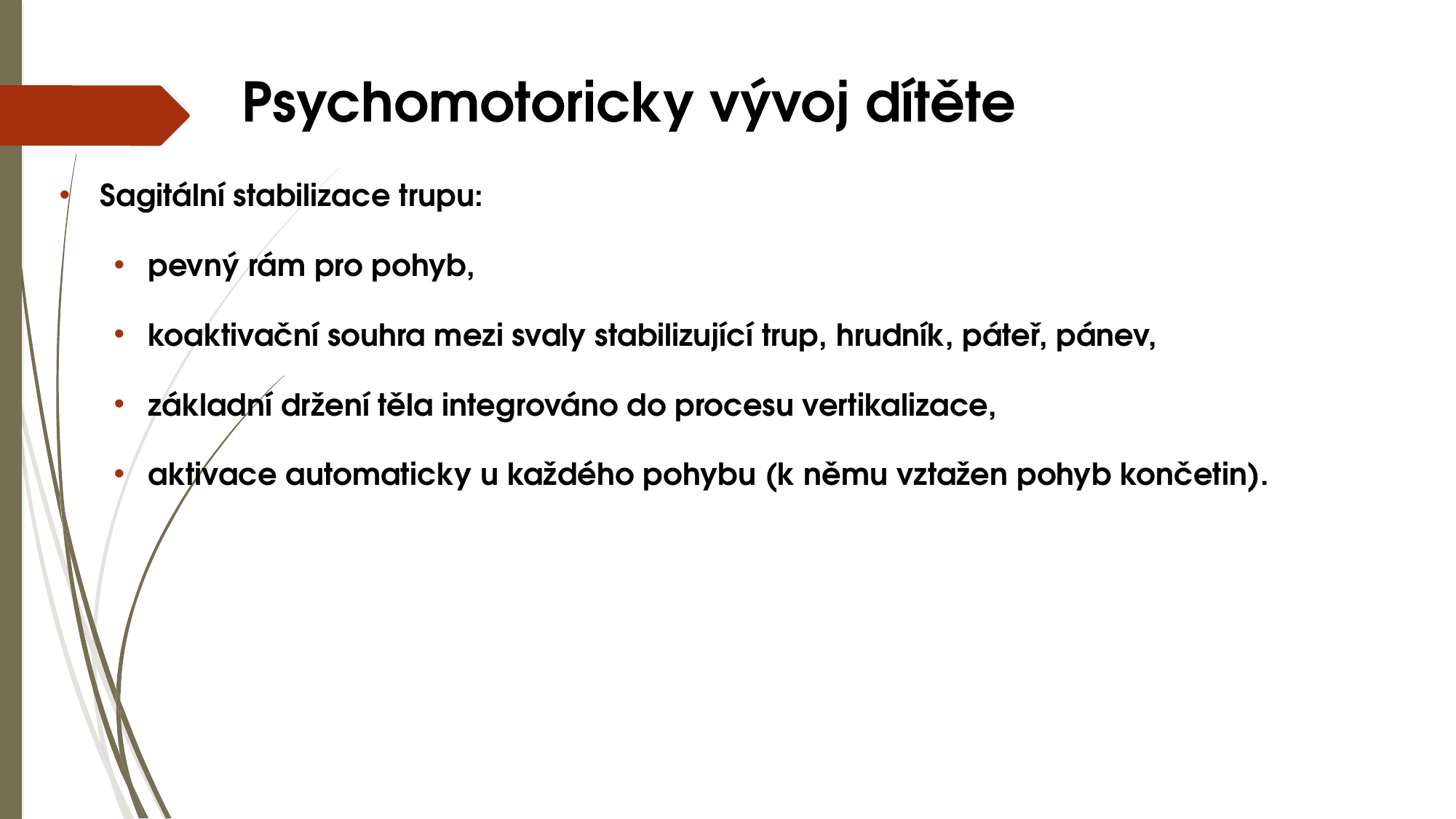

# Psychomotoricky vývoj dítěte
Sagitální stabilizace trupu:
pevný rám pro pohyb,
koaktivační souhra mezi svaly stabilizující trup, hrudník, páteř, pánev,
základní držení těla integrováno do procesu vertikalizace,
aktivace automaticky u každého pohybu (k němu vztažen pohyb končetin).